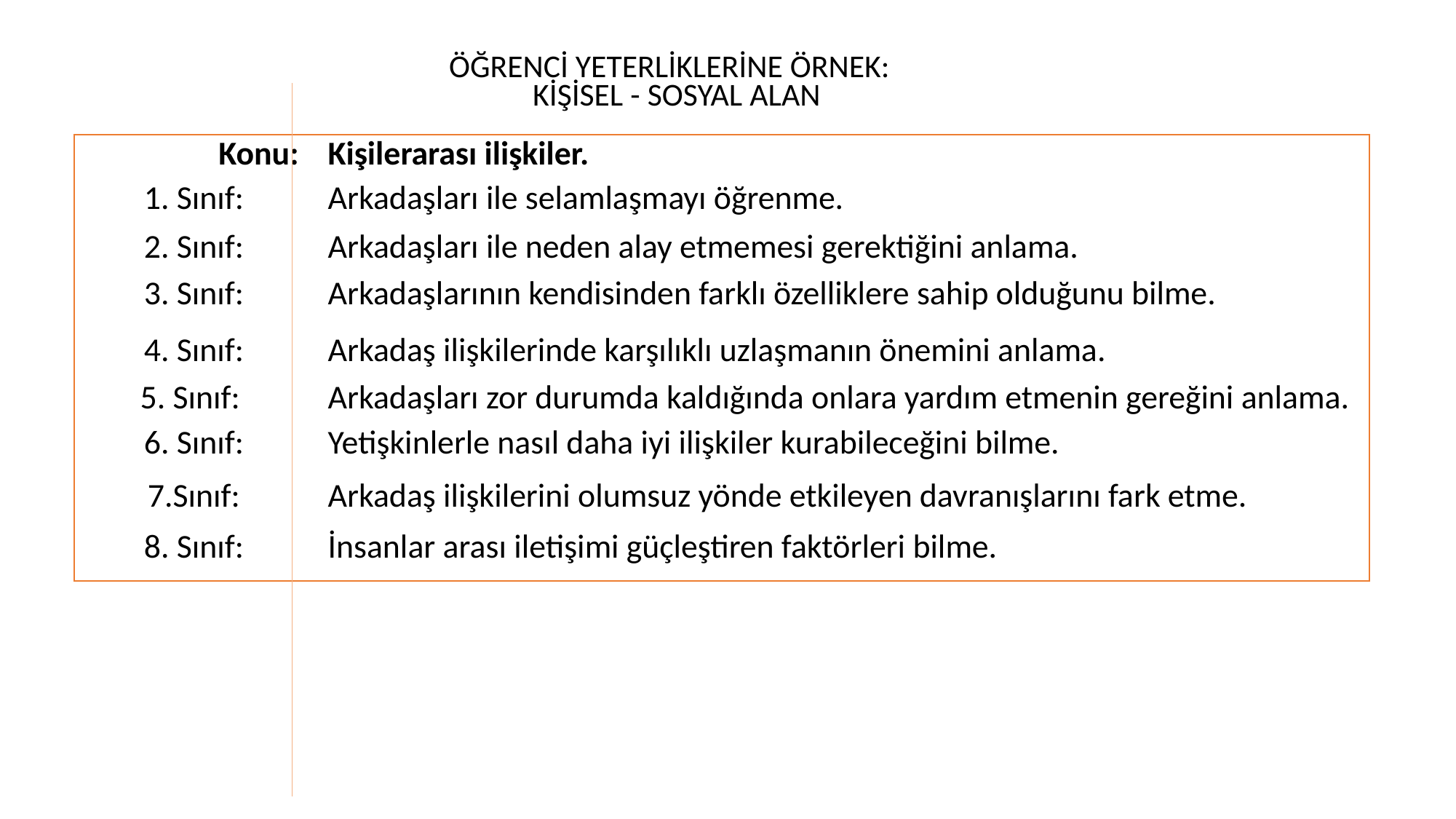

# ÖĞRENCİ YETERLİKLERİNE ÖRNEK: KİŞİSEL - SOSYAL ALAN
| Konu: | Kişilerarası ilişkiler. |
| --- | --- |
| 1. Sınıf: | Arkadaşları ile selamlaşmayı öğrenme. |
| 2. Sınıf: | Arkadaşları ile neden alay etmemesi gerektiğini anlama. |
| 3. Sınıf: | Arkadaşlarının kendisinden farklı özelliklere sahip olduğunu bilme. |
| 4. Sınıf: | Arkadaş ilişkilerinde karşılıklı uzlaşmanın önemini anlama. |
| 5. Sınıf: | Arkadaşları zor durumda kaldığında onlara yardım etmenin gereğini anlama. |
| 6. Sınıf: | Yetişkinlerle nasıl daha iyi ilişkiler kurabileceğini bilme. |
| 7.Sınıf: | Arkadaş ilişkilerini olumsuz yönde etkileyen davranışlarını fark etme. |
| 8. Sınıf: | İnsanlar arası iletişimi güçleştiren faktörleri bilme. |